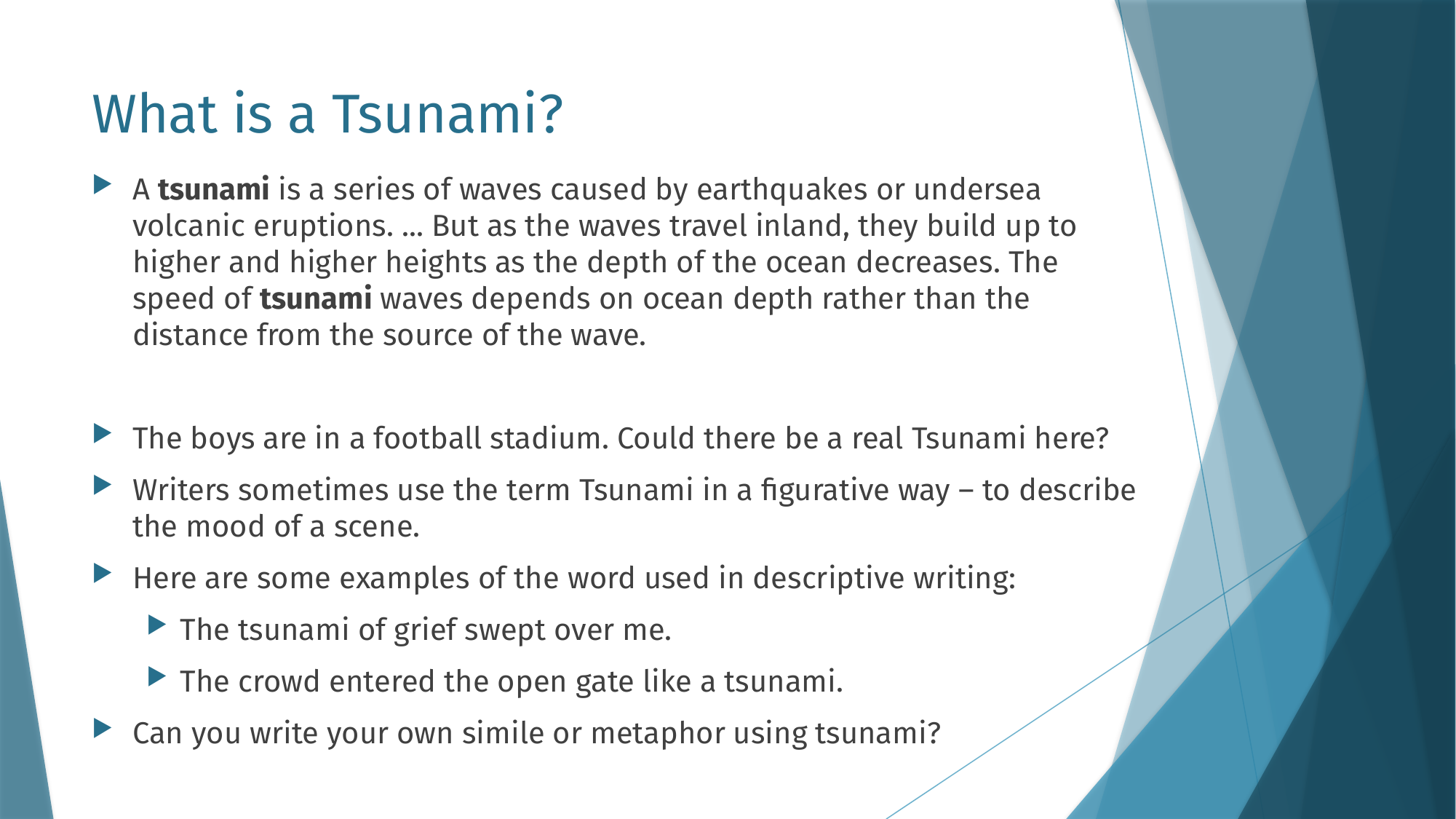

# What is a Tsunami?
A tsunami is a series of waves caused by earthquakes or undersea volcanic eruptions. ... But as the waves travel inland, they build up to higher and higher heights as the depth of the ocean decreases. The speed of tsunami waves depends on ocean depth rather than the distance from the source of the wave.

The boys are in a football stadium. Could there be a real Tsunami here?
Writers sometimes use the term Tsunami in a figurative way – to describe the mood of a scene.
Here are some examples of the word used in descriptive writing:
The tsunami of grief swept over me.
The crowd entered the open gate like a tsunami.
Can you write your own simile or metaphor using tsunami?